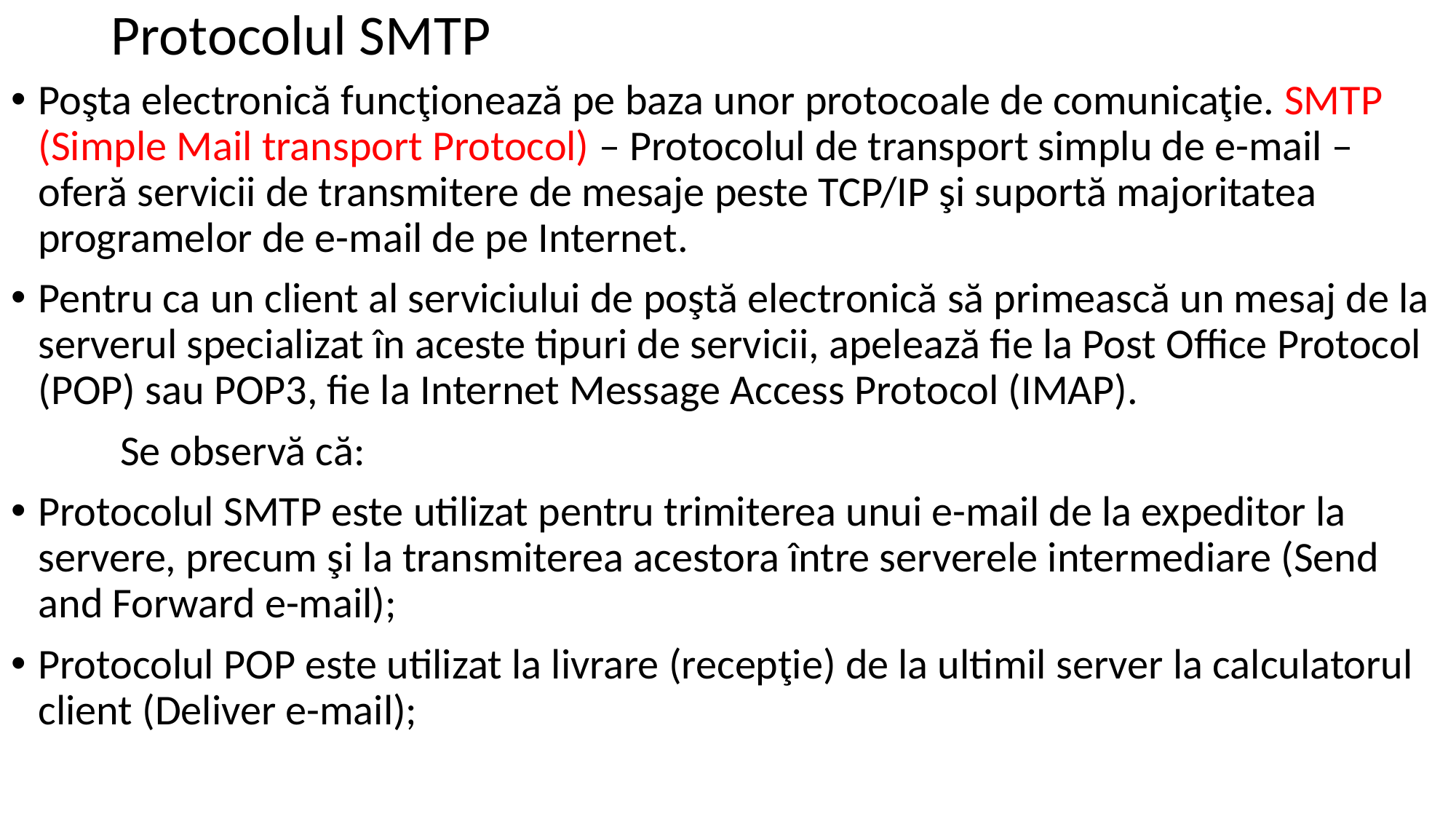

# Protocolul SMTP
Poşta electronică funcţionează pe baza unor protocoale de comunicaţie. SMTP (Simple Mail transport Protocol) – Protocolul de transport simplu de e-mail – oferă servicii de transmitere de mesaje peste TCP/IP şi suportă majoritatea programelor de e-mail de pe Internet.
Pentru ca un client al serviciului de poştă electronică să primească un mesaj de la serverul specializat în aceste tipuri de servicii, apelează fie la Post Office Protocol (POP) sau POP3, fie la Internet Message Access Protocol (IMAP).
	Se observă că:
Protocolul SMTP este utilizat pentru trimiterea unui e-mail de la expeditor la servere, precum şi la transmiterea acestora între serverele intermediare (Send and Forward e-mail);
Protocolul POP este utilizat la livrare (recepţie) de la ultimil server la calculatorul client (Deliver e-mail);